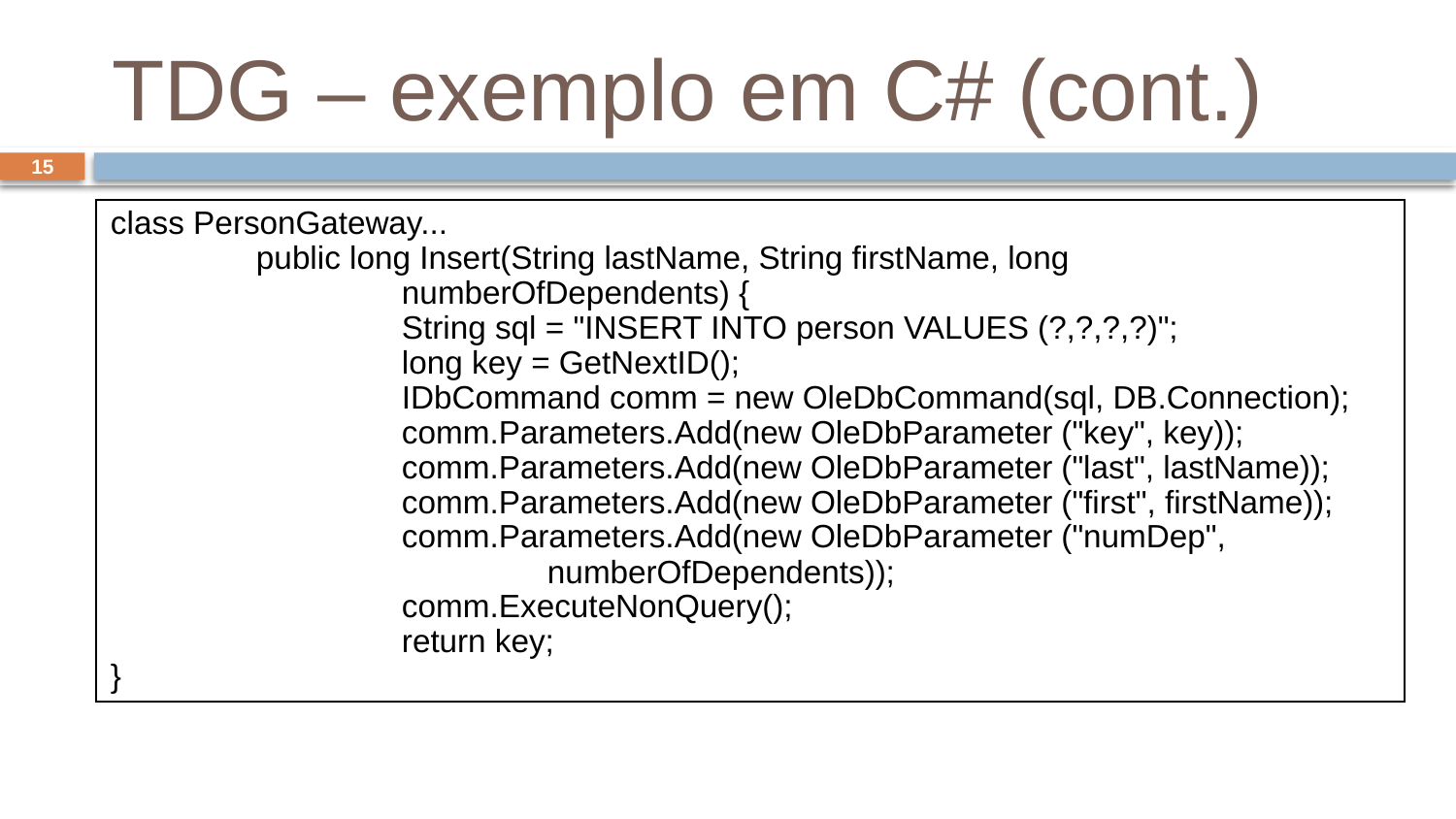

# TDG – exemplo em C# (cont.)
15

class PersonGateway...
	public long Insert(String lastName, String firstName, long
		numberOfDependents) {
		String sql = "INSERT INTO person VALUES (?,?,?,?)";
		long key = GetNextID();
		IDbCommand comm = new OleDbCommand(sql, DB.Connection);
		comm.Parameters.Add(new OleDbParameter ("key", key));
		comm.Parameters.Add(new OleDbParameter ("last", lastName));
		comm.Parameters.Add(new OleDbParameter ("first", firstName));
		comm.Parameters.Add(new OleDbParameter ("numDep", 				numberOfDependents));
		comm.ExecuteNonQuery();
		return key;
}